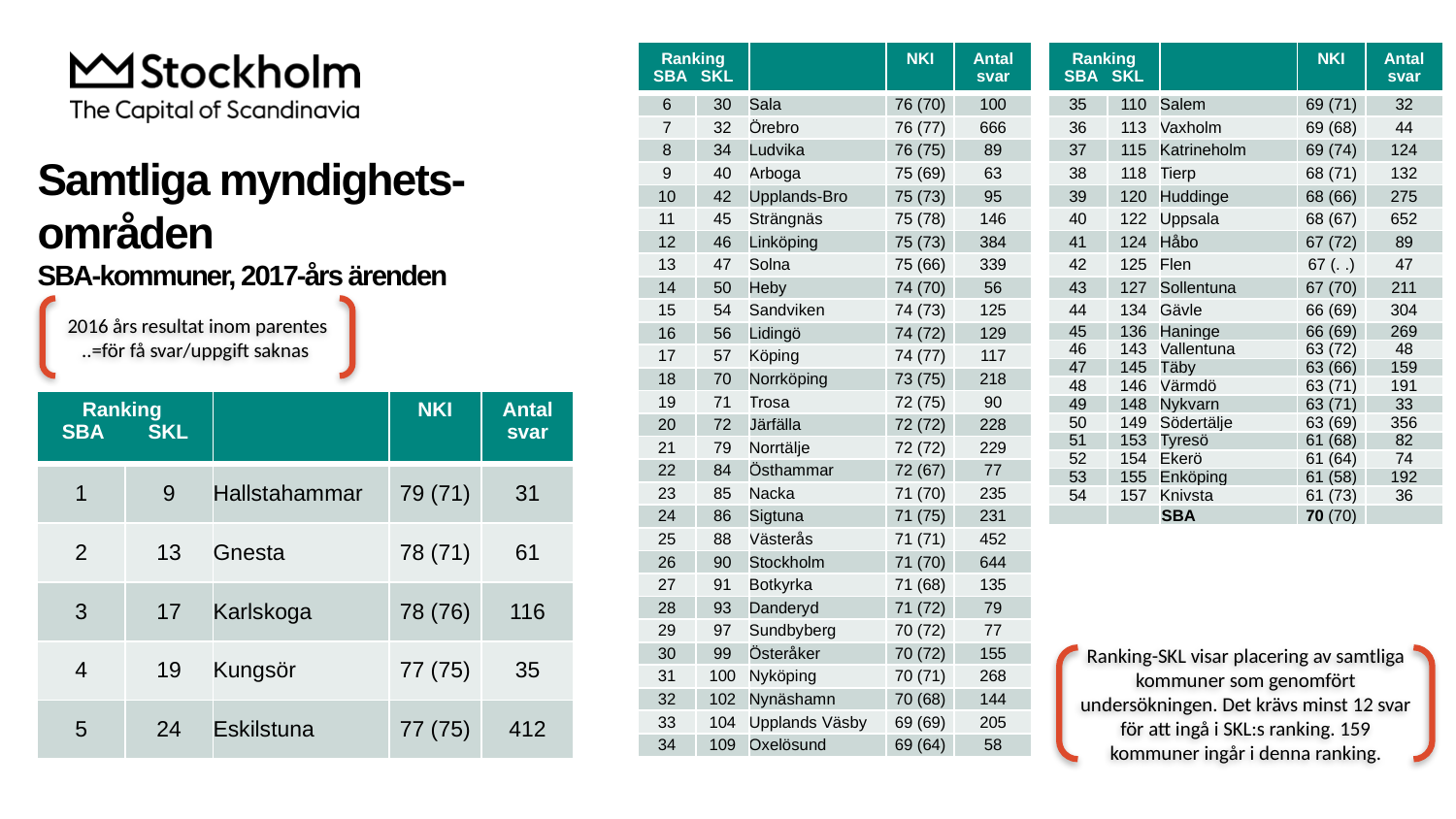

| Ranking SBA SKL |  |  | NKI | Antal svar |
| --- | --- | --- | --- | --- |
| 6 | 30 | Sala | 76 (70) | 100 |
| 7 | 32 | Örebro | 76 (77) | 666 |
| 8 | 34 | Ludvika | 76 (75) | 89 |
| 9 | 40 | Arboga | 75 (69) | 63 |
| 10 | 42 | Upplands-Bro | 75 (73) | 95 |
| 11 | 45 | Strängnäs | 75 (78) | 146 |
| 12 | 46 | Linköping | 75 (73) | 384 |
| 13 | 47 | Solna | 75 (66) | 339 |
| 14 | 50 | Heby | 74 (70) | 56 |
| 15 | 54 | Sandviken | 74 (73) | 125 |
| 16 | 56 | Lidingö | 74 (72) | 129 |
| 17 | 57 | Köping | 74 (77) | 117 |
| 18 | 70 | Norrköping | 73 (75) | 218 |
| 19 | 71 | Trosa | 72 (75) | 90 |
| 20 | 72 | Järfälla | 72 (72) | 228 |
| 21 | 79 | Norrtälje | 72 (72) | 229 |
| 22 | 84 | Östhammar | 72 (67) | 77 |
| 23 | 85 | Nacka | 71 (70) | 235 |
| 24 | 86 | Sigtuna | 71 (75) | 231 |
| 25 | 88 | Västerås | 71 (71) | 452 |
| 26 | 90 | Stockholm | 71 (70) | 644 |
| 27 | 91 | Botkyrka | 71 (68) | 135 |
| 28 | 93 | Danderyd | 71 (72) | 79 |
| 29 | 97 | Sundbyberg | 70 (72) | 77 |
| 30 | 99 | Österåker | 70 (72) | 155 |
| 31 | 100 | Nyköping | 70 (71) | 268 |
| 32 | 102 | Nynäshamn | 70 (68) | 144 |
| 33 | 104 | Upplands Väsby | 69 (69) | 205 |
| 34 | 109 | Oxelösund | 69 (64) | 58 |
| Ranking SBA SKL |  |  | NKI | Antal svar |
| --- | --- | --- | --- | --- |
| 35 | 110 | Salem | 69 (71) | 32 |
| 36 | 113 | Vaxholm | 69 (68) | 44 |
| 37 | 115 | Katrineholm | 69 (74) | 124 |
| 38 | 118 | Tierp | 68 (71) | 132 |
| 39 | 120 | Huddinge | 68 (66) | 275 |
| 40 | 122 | Uppsala | 68 (67) | 652 |
| 41 | 124 | Håbo | 67 (72) | 89 |
| 42 | 125 | Flen | 67 (. .) | 47 |
| 43 | 127 | Sollentuna | 67 (70) | 211 |
| 44 | 134 | Gävle | 66 (69) | 304 |
| 45 | 136 | Haninge | 66 (69) | 269 |
| 46 | 143 | Vallentuna | 63 (72) | 48 |
| 47 | 145 | Täby | 63 (66) | 159 |
| 48 | 146 | Värmdö | 63 (71) | 191 |
| 49 | 148 | Nykvarn | 63 (71) | 33 |
| 50 | 149 | Södertälje | 63 (69) | 356 |
| 51 | 153 | Tyresö | 61 (68) | 82 |
| 52 | 154 | Ekerö | 61 (64) | 74 |
| 53 | 155 | Enköping | 61 (58) | 192 |
| 54 | 157 | Knivsta | 61 (73) | 36 |
|  |  | SBA | 70 (70) |  |
# Samtliga myndighets- områden SBA-kommuner, 2017-års ärenden
2016 års resultat inom parentes
..=för få svar/uppgift saknas
| Ranking SBA SKL |  |  | NKI | Antal svar |
| --- | --- | --- | --- | --- |
| 1 | 9 | Hallstahammar | 79 (71) | 31 |
| 2 | 13 | Gnesta | 78 (71) | 61 |
| 3 | 17 | Karlskoga | 78 (76) | 116 |
| 4 | 19 | Kungsör | 77 (75) | 35 |
| 5 | 24 | Eskilstuna | 77 (75) | 412 |
Ranking-SKL visar placering av samtliga kommuner som genomfört undersökningen. Det krävs minst 12 svar för att ingå i SKL:s ranking. 159 kommuner ingår i denna ranking.